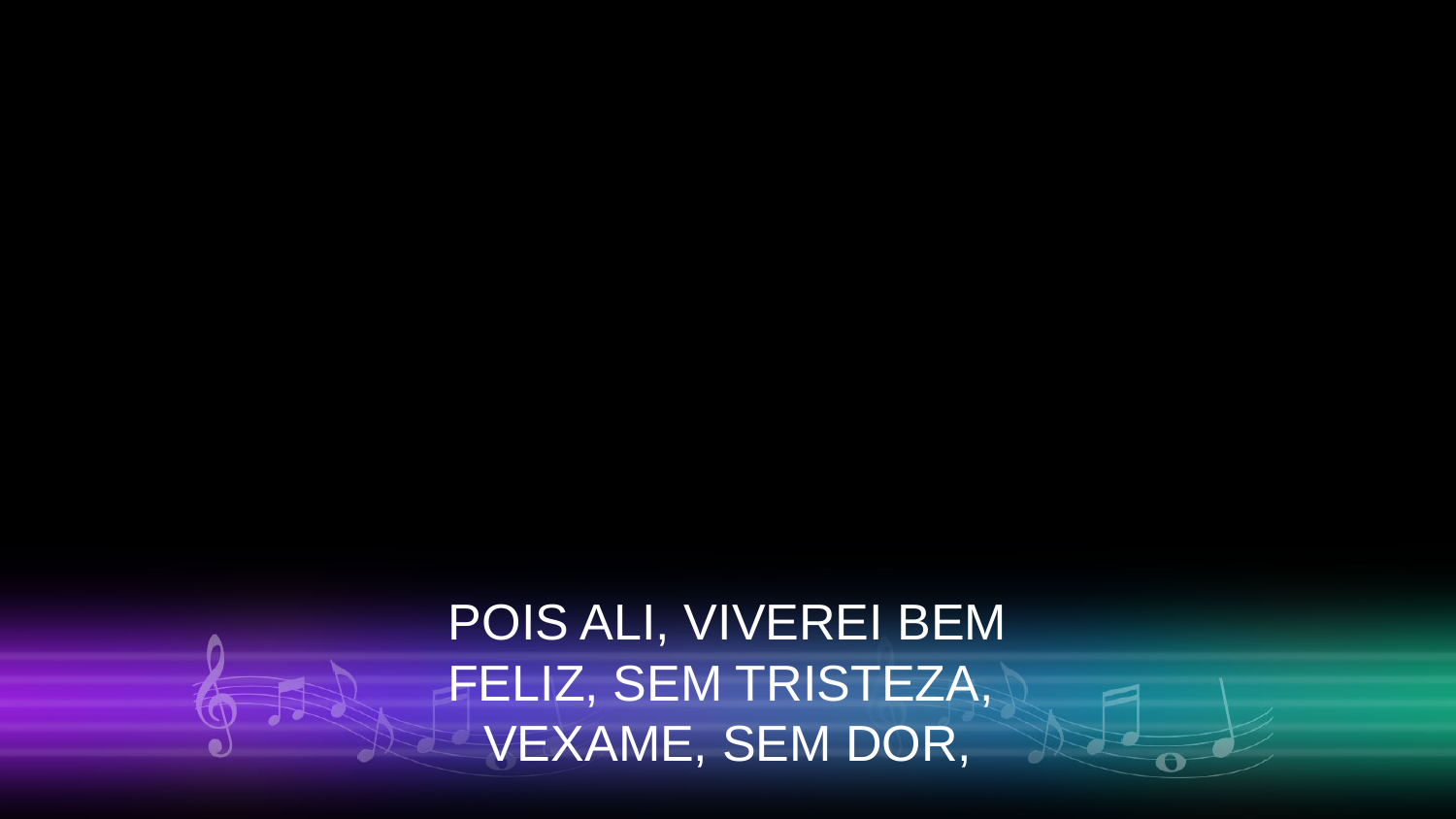

POIS ALI, VIVEREI BEM FELIZ, SEM TRISTEZA,
VEXAME, SEM DOR,